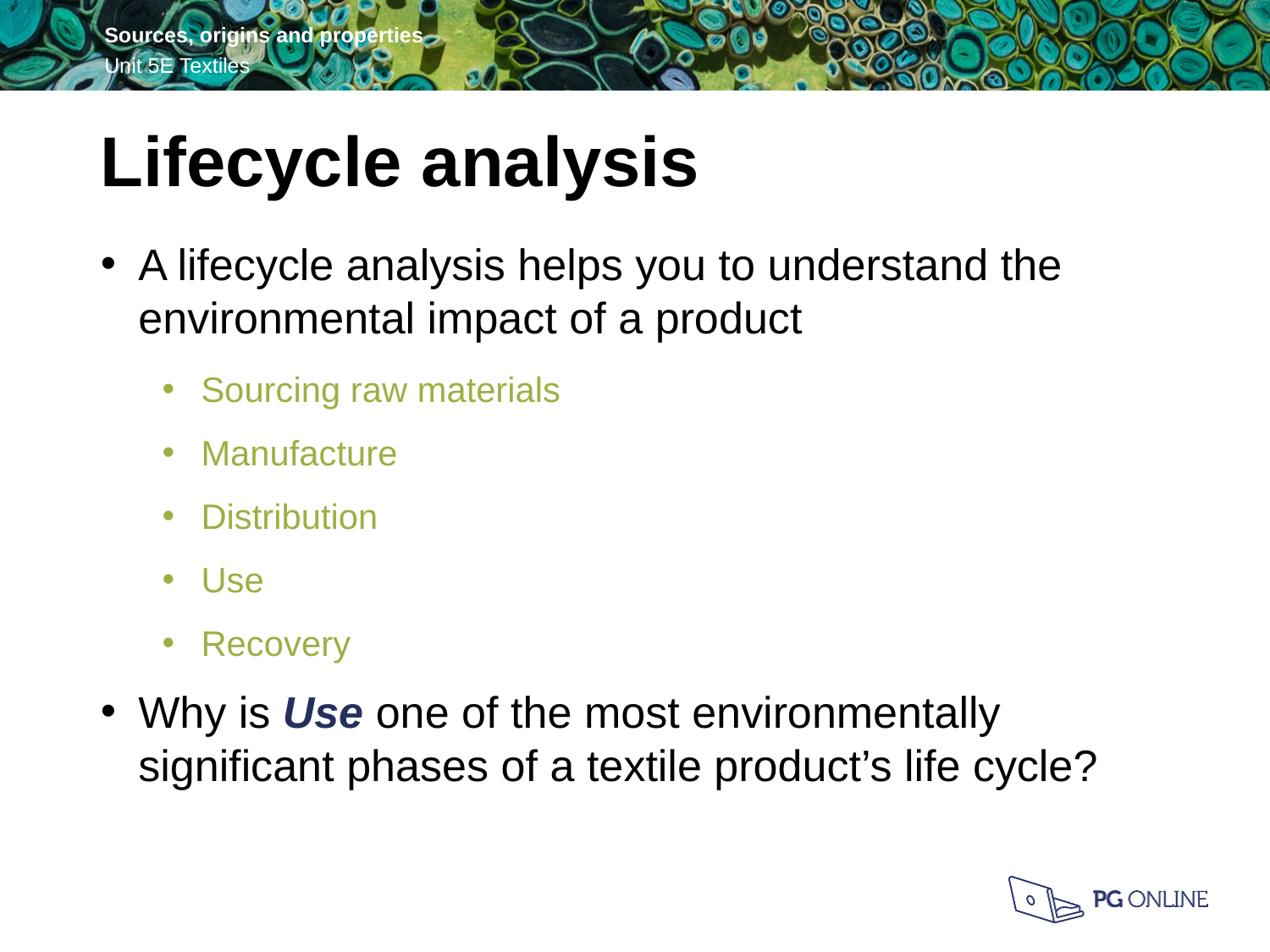

Lifecycle analysis
A lifecycle analysis helps you to understand the environmental impact of a product
Sourcing raw materials
Manufacture
Distribution
Use
Recovery
Why is Use one of the most environmentally
significant phases of a textile product’s life cycle?